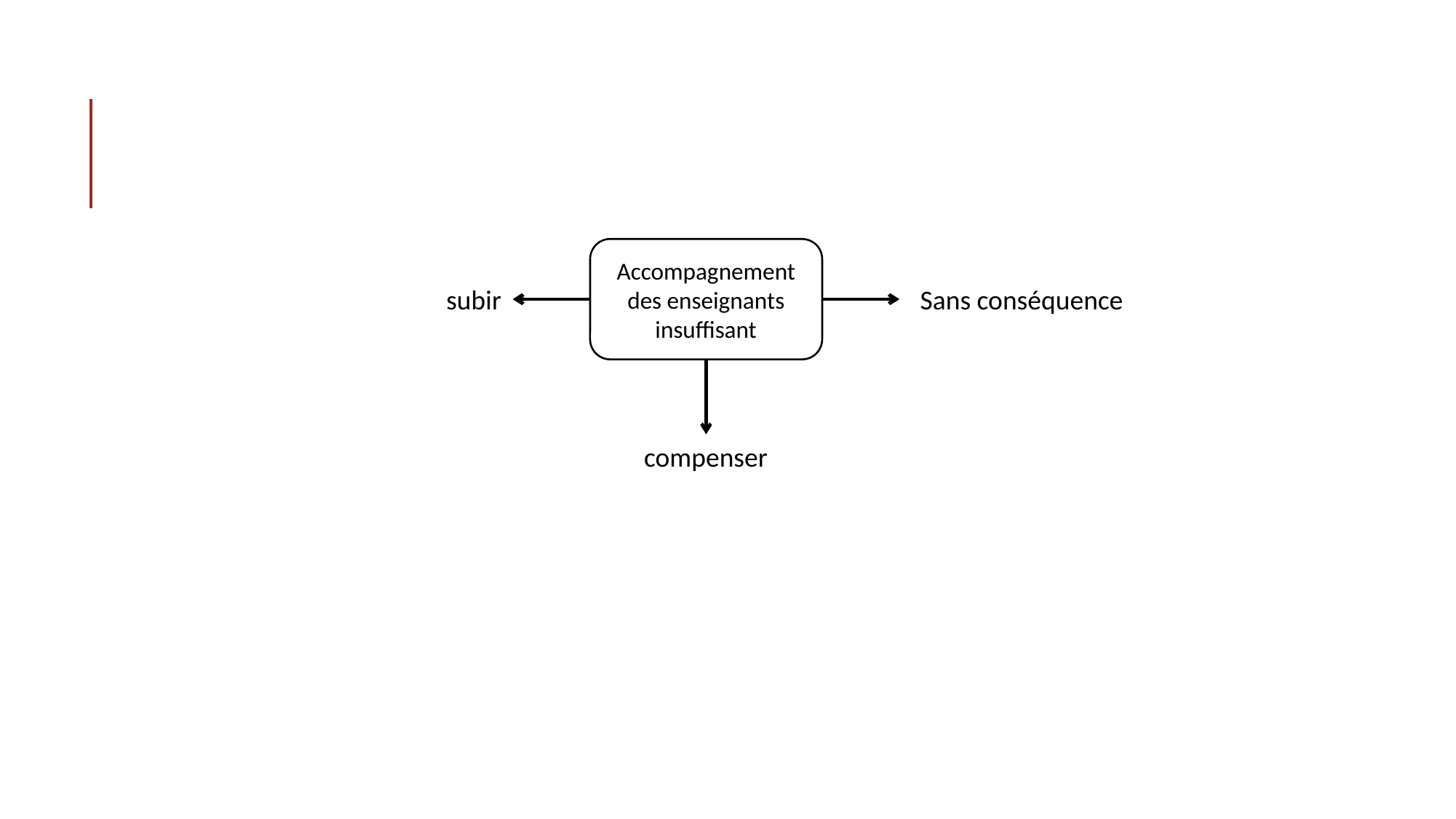

Accompagnement des enseignants insuffisant
subir
Sans conséquence
compenser